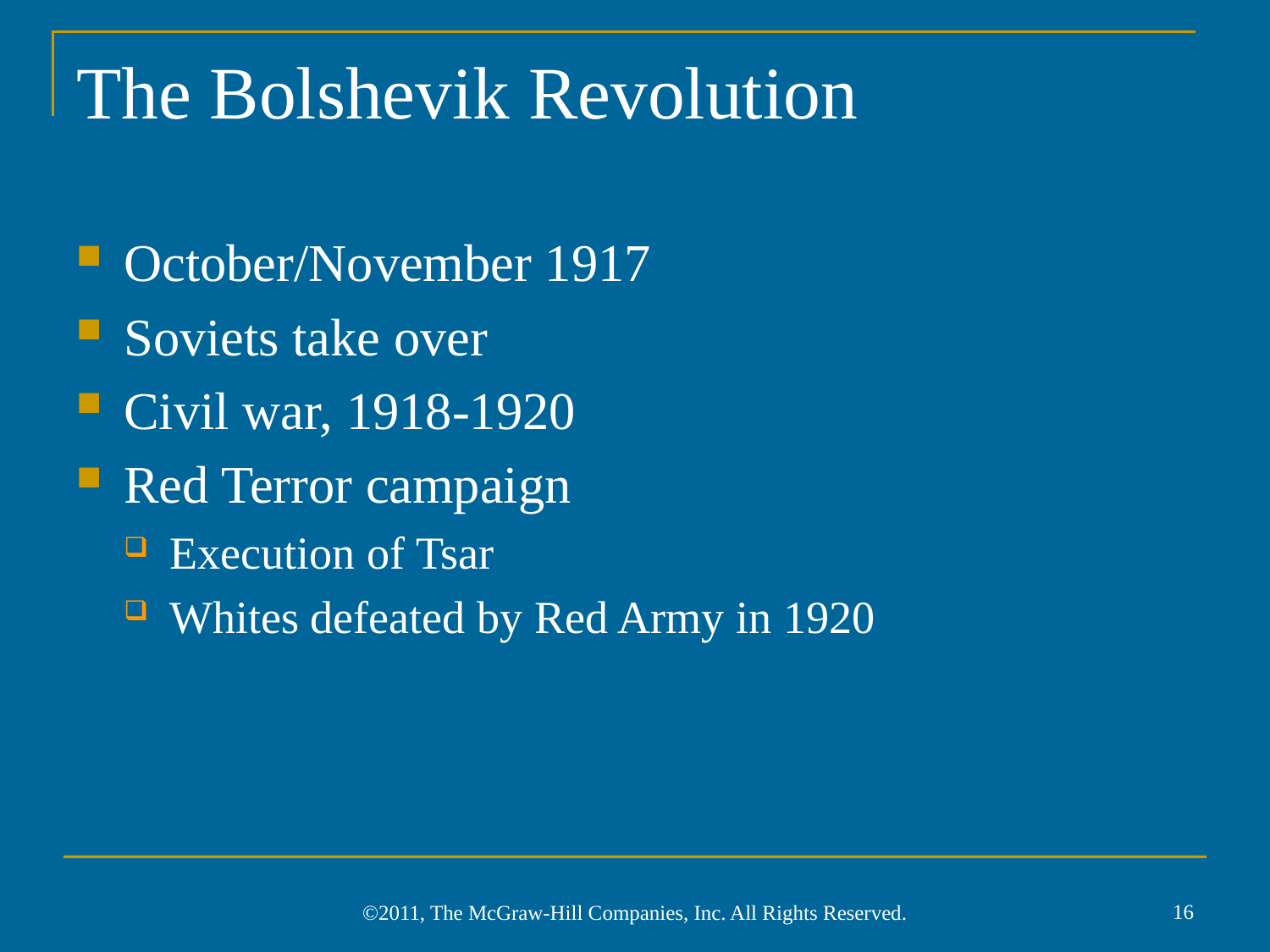

# The Bolshevik Revolution
October/November 1917
Soviets take over
Civil war, 1918-1920
Red Terror campaign
Execution of Tsar
Whites defeated by Red Army in 1920
16
©2011, The McGraw-Hill Companies, Inc. All Rights Reserved.